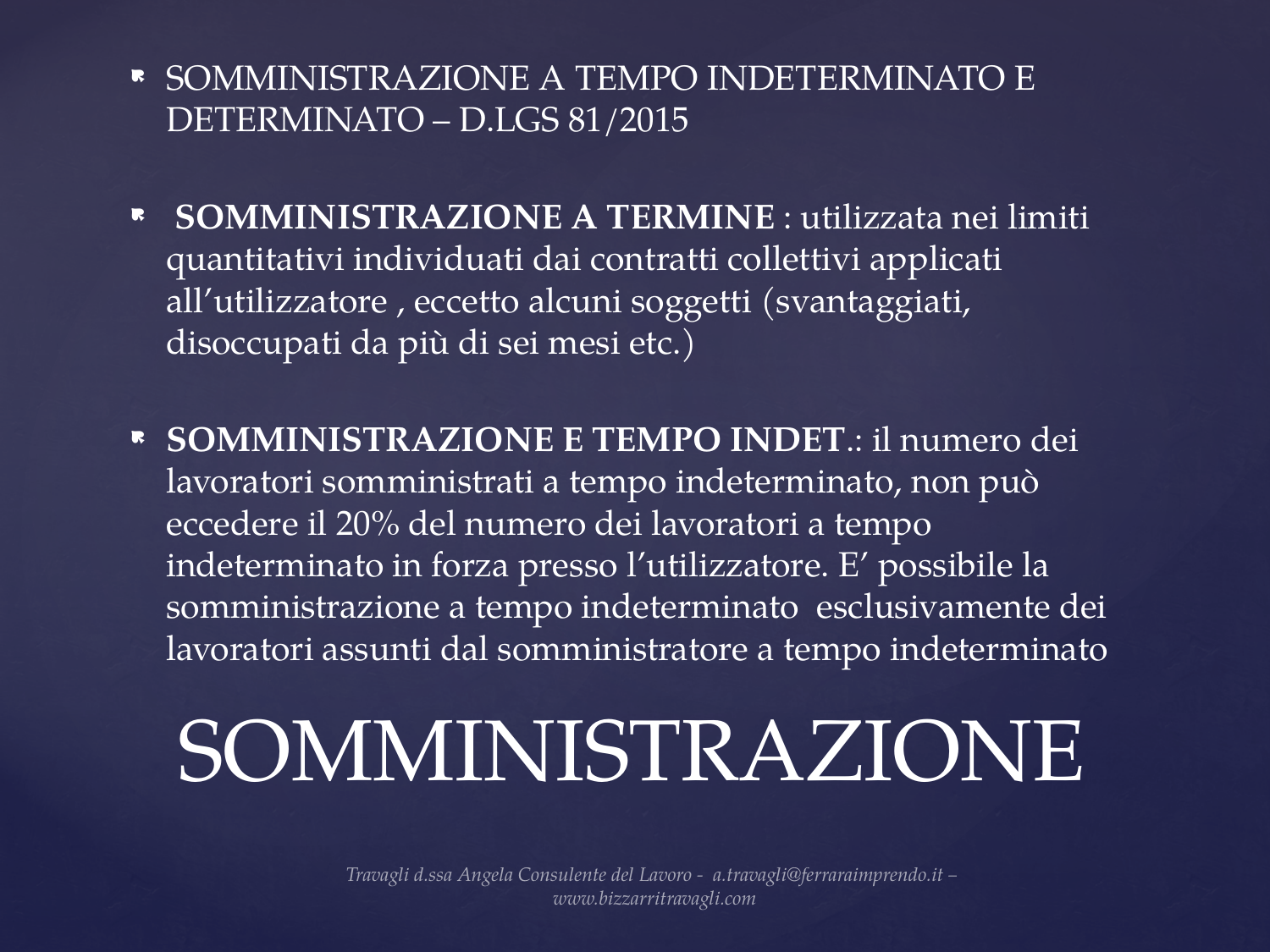

SOMMINISTRAZIONE A TEMPO INDETERMINATO E DETERMINATO – D.LGS 81/2015

 SOMMINISTRAZIONE A TERMINE : utilizzata nei limiti quantitativi individuati dai contratti collettivi applicati all’utilizzatore , eccetto alcuni soggetti (svantaggiati, disoccupati da più di sei mesi etc.)

SOMMINISTRAZIONE E TEMPO INDET.: il numero dei lavoratori somministrati a tempo indeterminato, non può eccedere il 20% del numero dei lavoratori a tempo indeterminato in forza presso l’utilizzatore. E’ possibile la somministrazione a tempo indeterminato  esclusivamente dei lavoratori assunti dal somministratore a tempo indeterminato
# SOMMINISTRAZIONE
Travagli d.ssa Angela Consulente del Lavoro -  a.travagli@ferraraimprendo.it –
www.bizzarritravagli.com